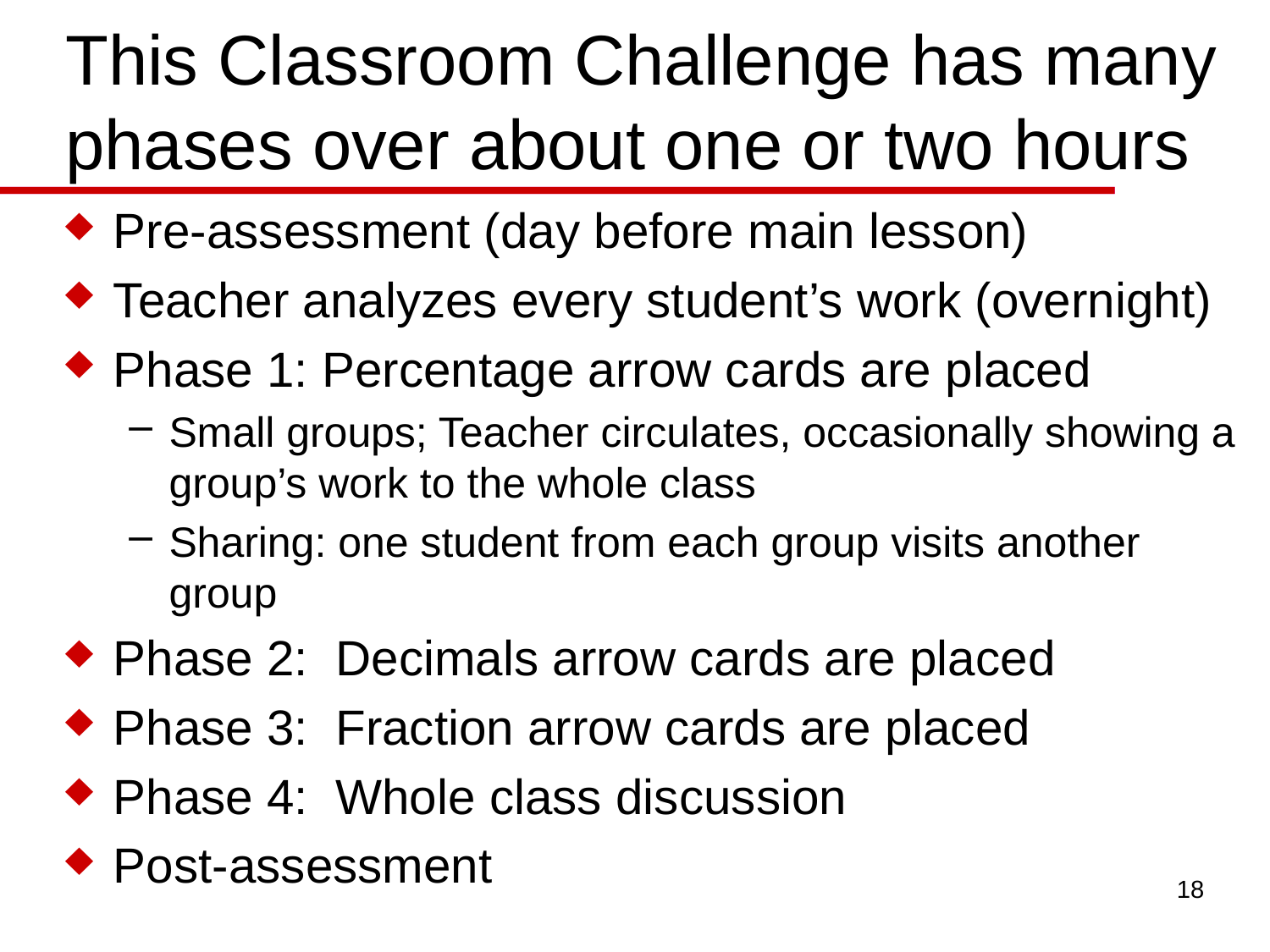

# This Classroom Challenge has many phases over about one or two hours
Pre-assessment (day before main lesson)
Teacher analyzes every student’s work (overnight)
Phase 1: Percentage arrow cards are placed
Small groups; Teacher circulates, occasionally showing a group’s work to the whole class
Sharing: one student from each group visits another group
Phase 2:  Decimals arrow cards are placed
Phase 3:  Fraction arrow cards are placed
Phase 4:  Whole class discussion
Post-assessment

18